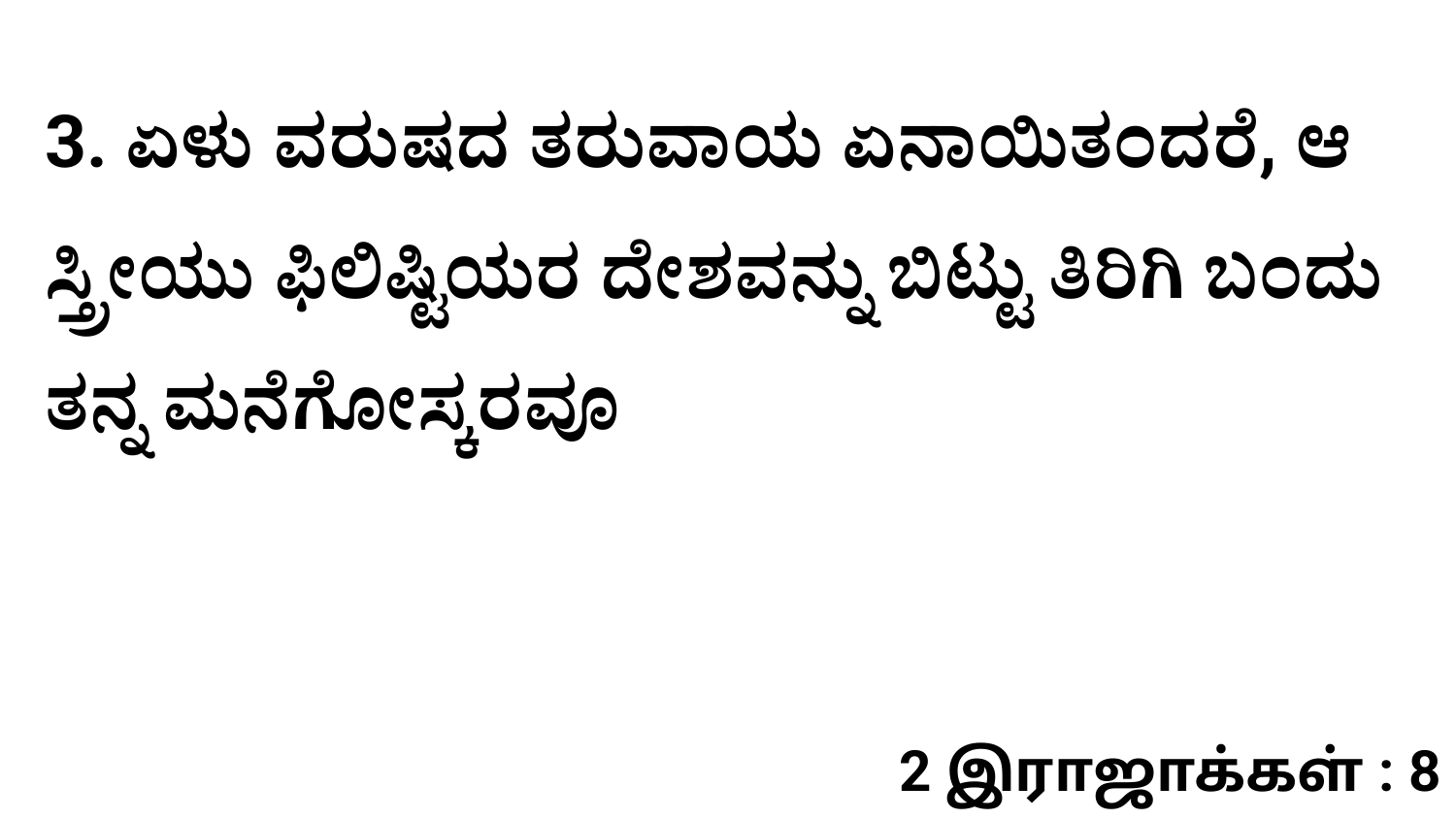

3. ಏಳು ವರುಷದ ತರುವಾಯ ಏನಾಯಿತಂದರೆ, ಆ ಸ್ತ್ರೀಯು ಫಿಲಿಷ್ಟಿಯರ ದೇಶವನ್ನು ಬಿಟ್ಟು ತಿರಿಗಿ ಬಂದು ತನ್ನ ಮನೆಗೋಸ್ಕರವೂ
2 இராஜாக்கள் : 8